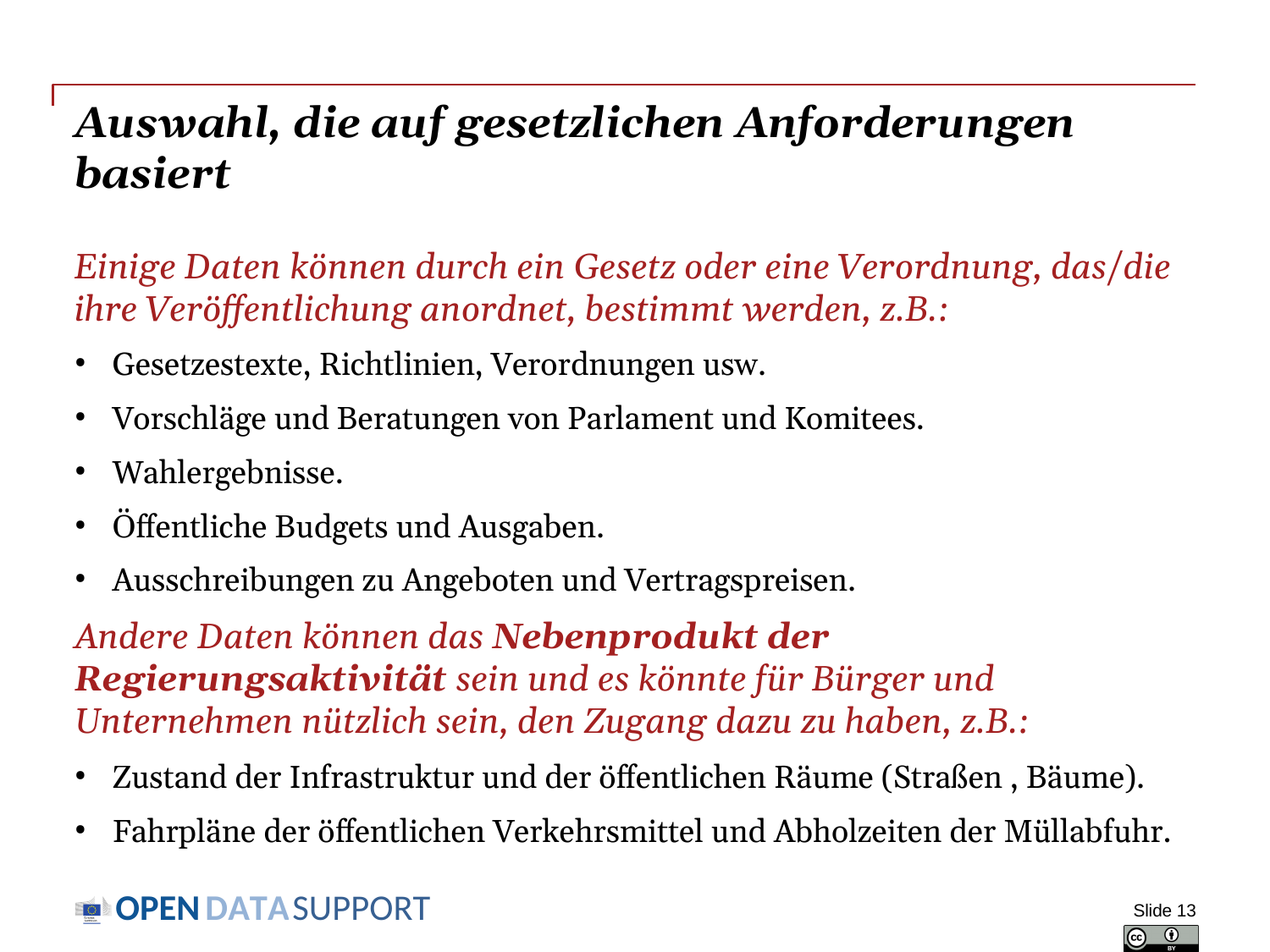

# Auswahl, die auf gesetzlichen Anforderungen basiert
Einige Daten können durch ein Gesetz oder eine Verordnung, das/die ihre Veröffentlichung anordnet, bestimmt werden, z.B.:
Gesetzestexte, Richtlinien, Verordnungen usw.
Vorschläge und Beratungen von Parlament und Komitees.
Wahlergebnisse.
Öffentliche Budgets und Ausgaben.
Ausschreibungen zu Angeboten und Vertragspreisen.
Andere Daten können das Nebenprodukt der Regierungsaktivität sein und es könnte für Bürger und Unternehmen nützlich sein, den Zugang dazu zu haben, z.B.:
Zustand der Infrastruktur und der öffentlichen Räume (Straßen , Bäume).
Fahrpläne der öffentlichen Verkehrsmittel und Abholzeiten der Müllabfuhr.

Slide 13